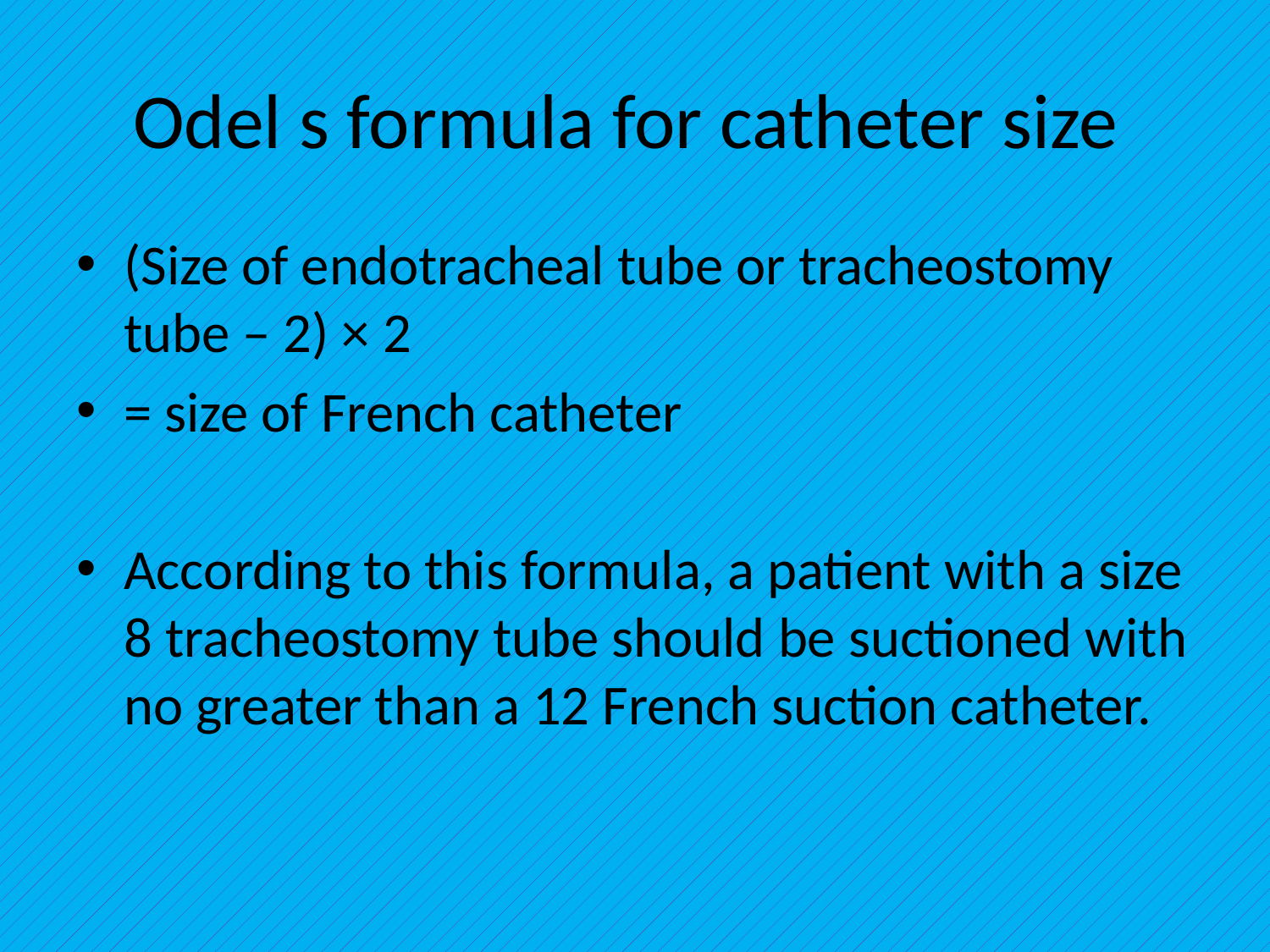

# Odel s formula for catheter size
(Size of endotracheal tube or tracheostomy tube – 2) × 2
= size of French catheter

According to this formula, a patient with a size 8 tracheostomy tube should be suctioned with no greater than a 12 French suction catheter.